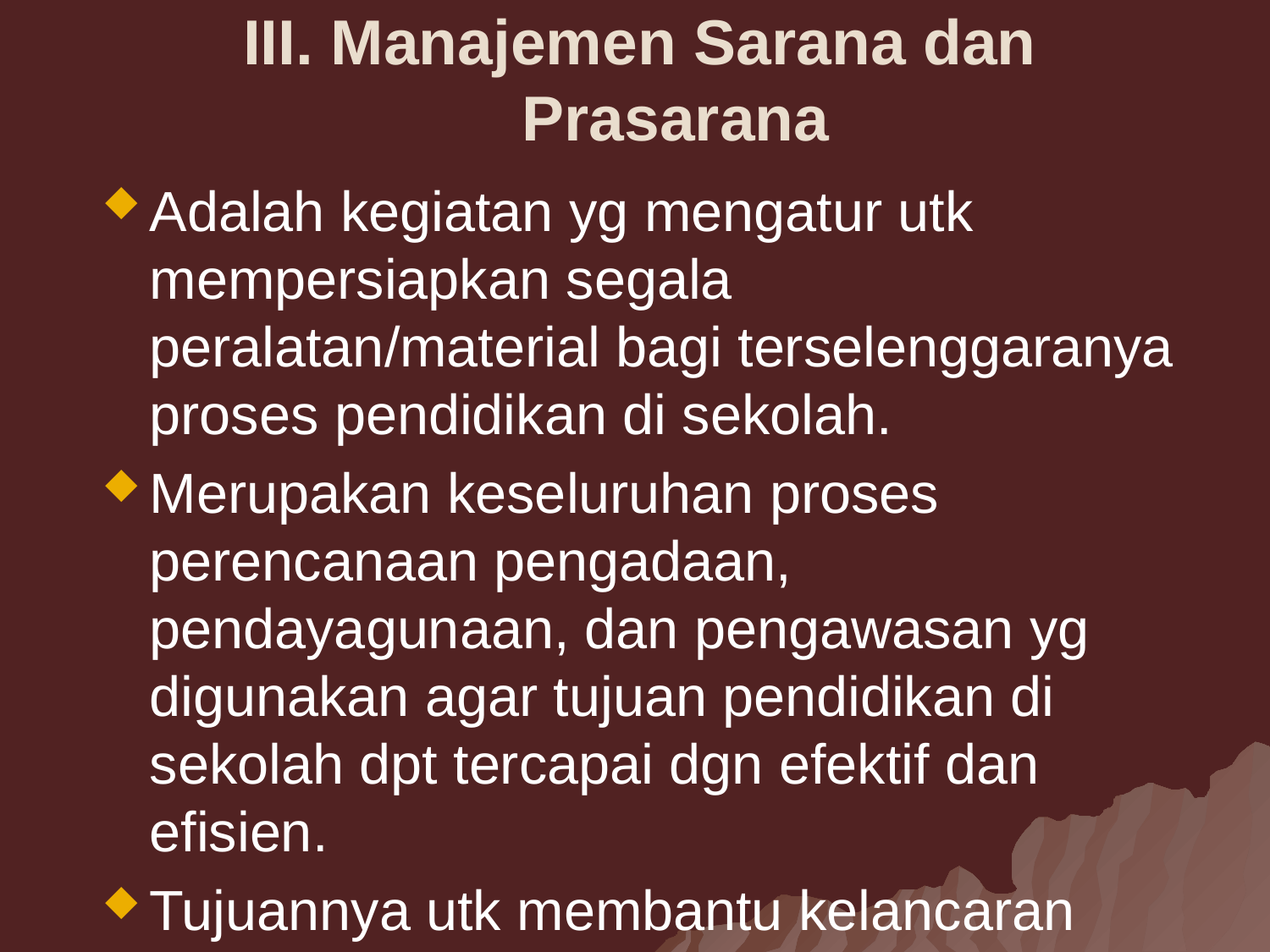

# III. Manajemen Sarana dan Prasarana
Adalah kegiatan yg mengatur utk mempersiapkan segala peralatan/material bagi terselenggaranya proses pendidikan di sekolah.
Merupakan keseluruhan proses perencanaan pengadaan, pendayagunaan, dan pengawasan yg digunakan agar tujuan pendidikan di sekolah dpt tercapai dgn efektif dan efisien.
Tujuannya utk membantu kelancaran proses pembelajaran.
Kegiatannya meliputi; perencanaan kebutuhan, pengadaan, penyimpanan, penginventarisasi, pemeliharaan, dan penghapusan.